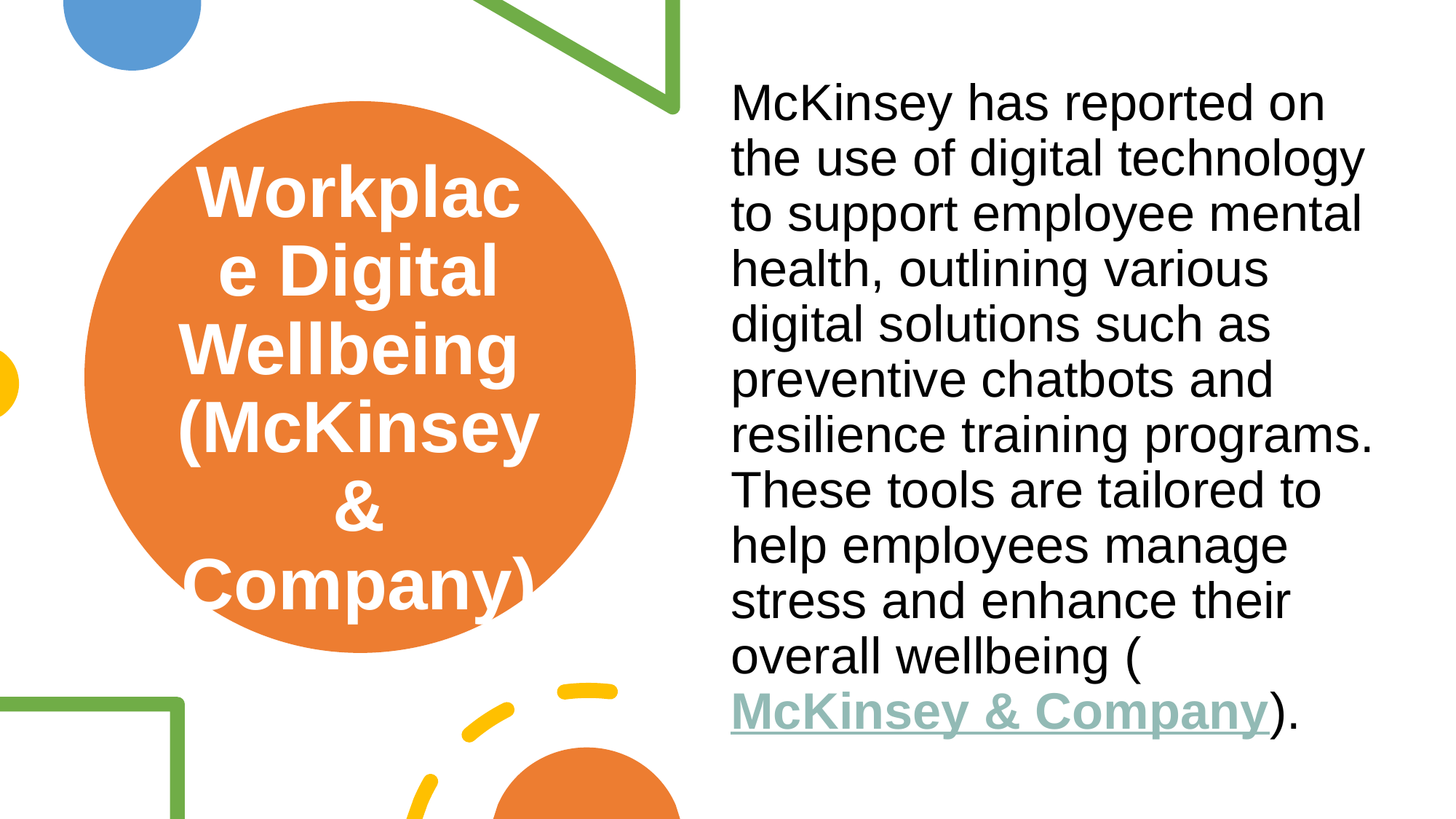

McKinsey has reported on the use of digital technology to support employee mental health, outlining various digital solutions such as preventive chatbots and resilience training programs. These tools are tailored to help employees manage stress and enhance their overall wellbeing​ (McKinsey & Company)​.

# Workplace Digital Wellbeing (McKinsey & Company)